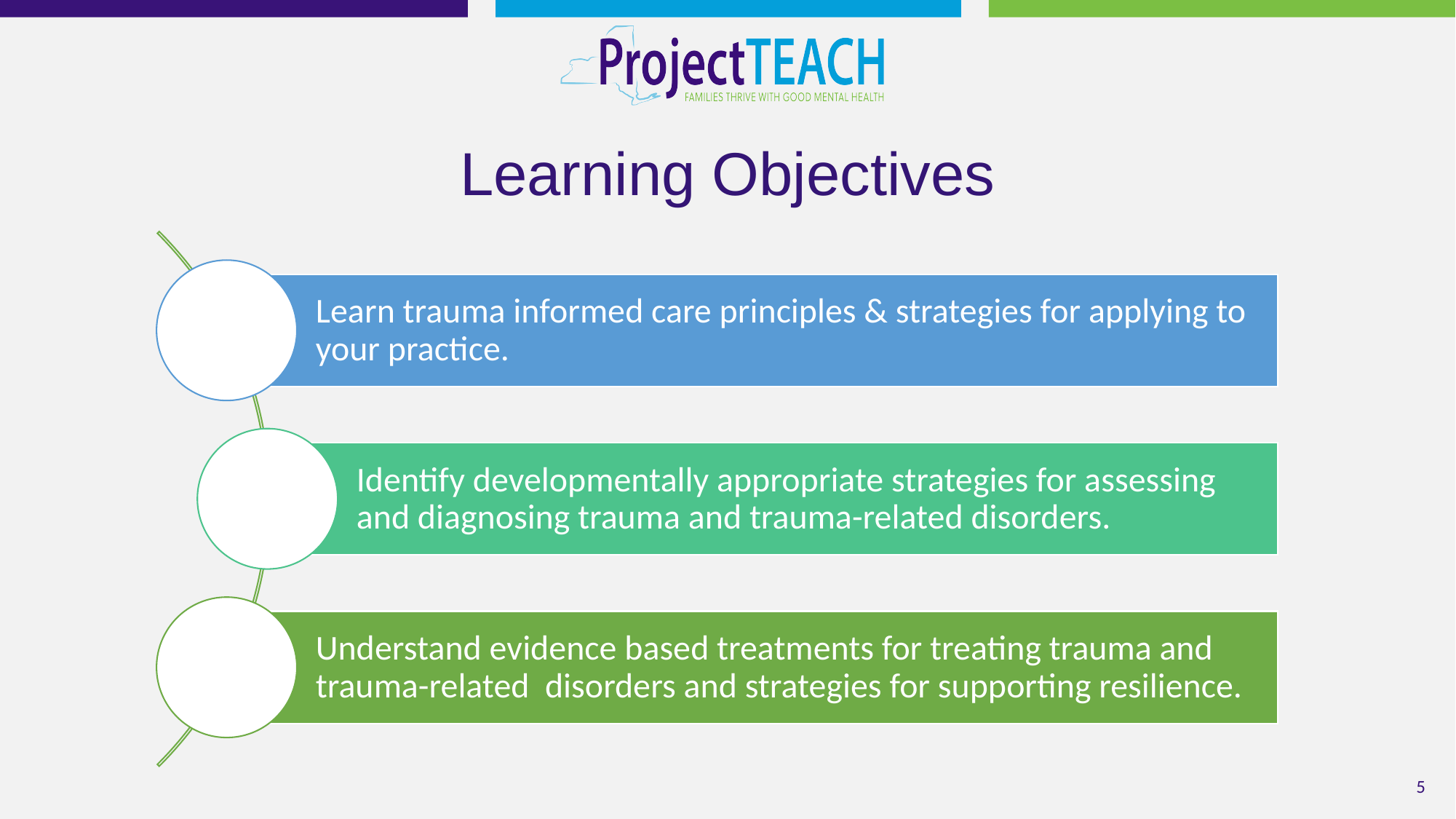

Learning Objectives

Learn trauma informed care principles & strategies for applying to your practice.

Identify developmentally appropriate strategies for assessing and diagnosing trauma and trauma-related disorders.

Understand evidence based treatments for treating trauma and trauma-related  disorders and strategies for supporting resilience.
5